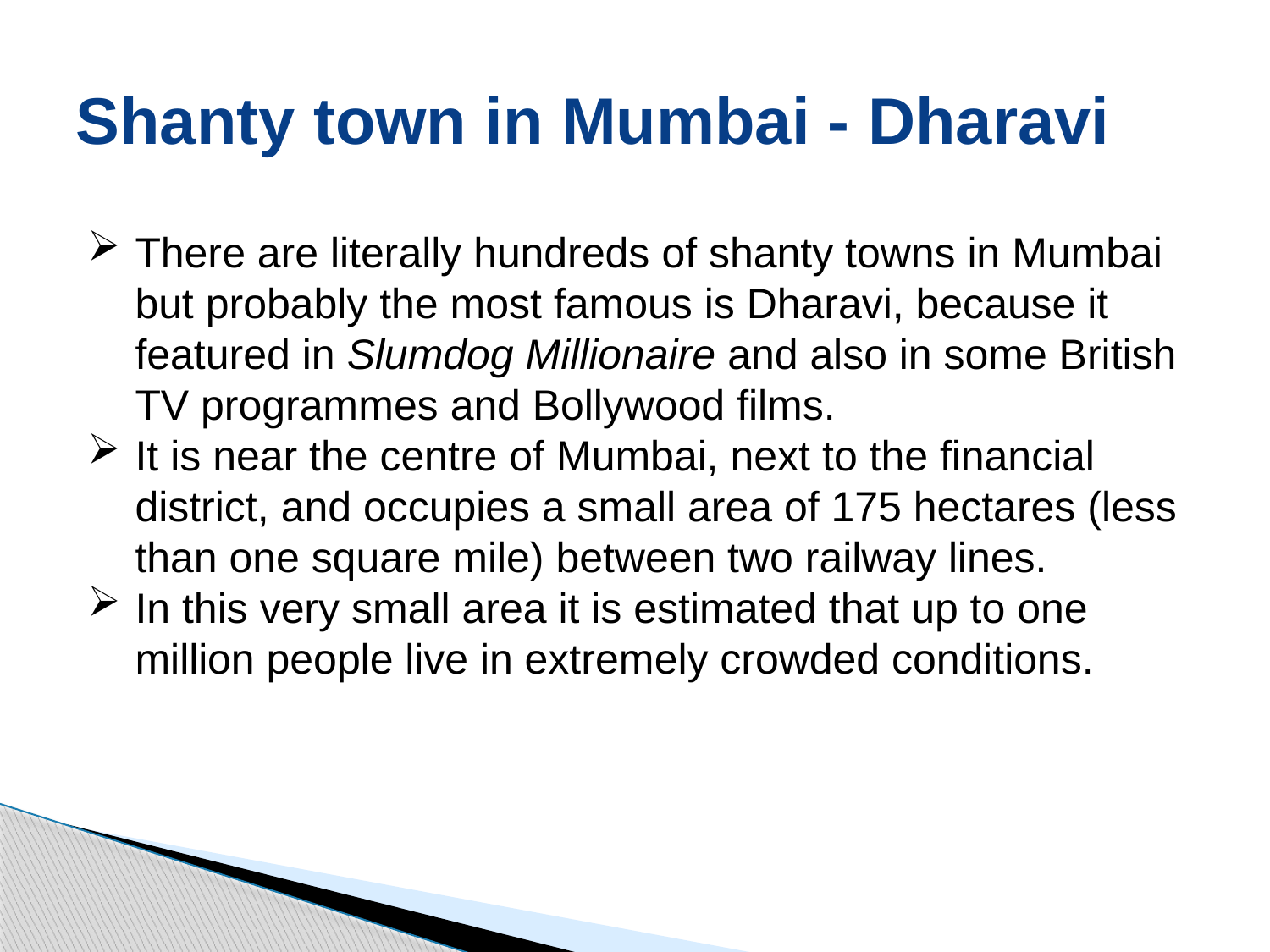

# Shanty town in Mumbai - Dharavi

There are literally hundreds of shanty towns in Mumbai but probably the most famous is Dharavi, because it featured in Slumdog Millionaire and also in some British TV programmes and Bollywood films.
It is near the centre of Mumbai, next to the financial district, and occupies a small area of 175 hectares (less than one square mile) between two railway lines.
In this very small area it is estimated that up to one million people live in extremely crowded conditions.